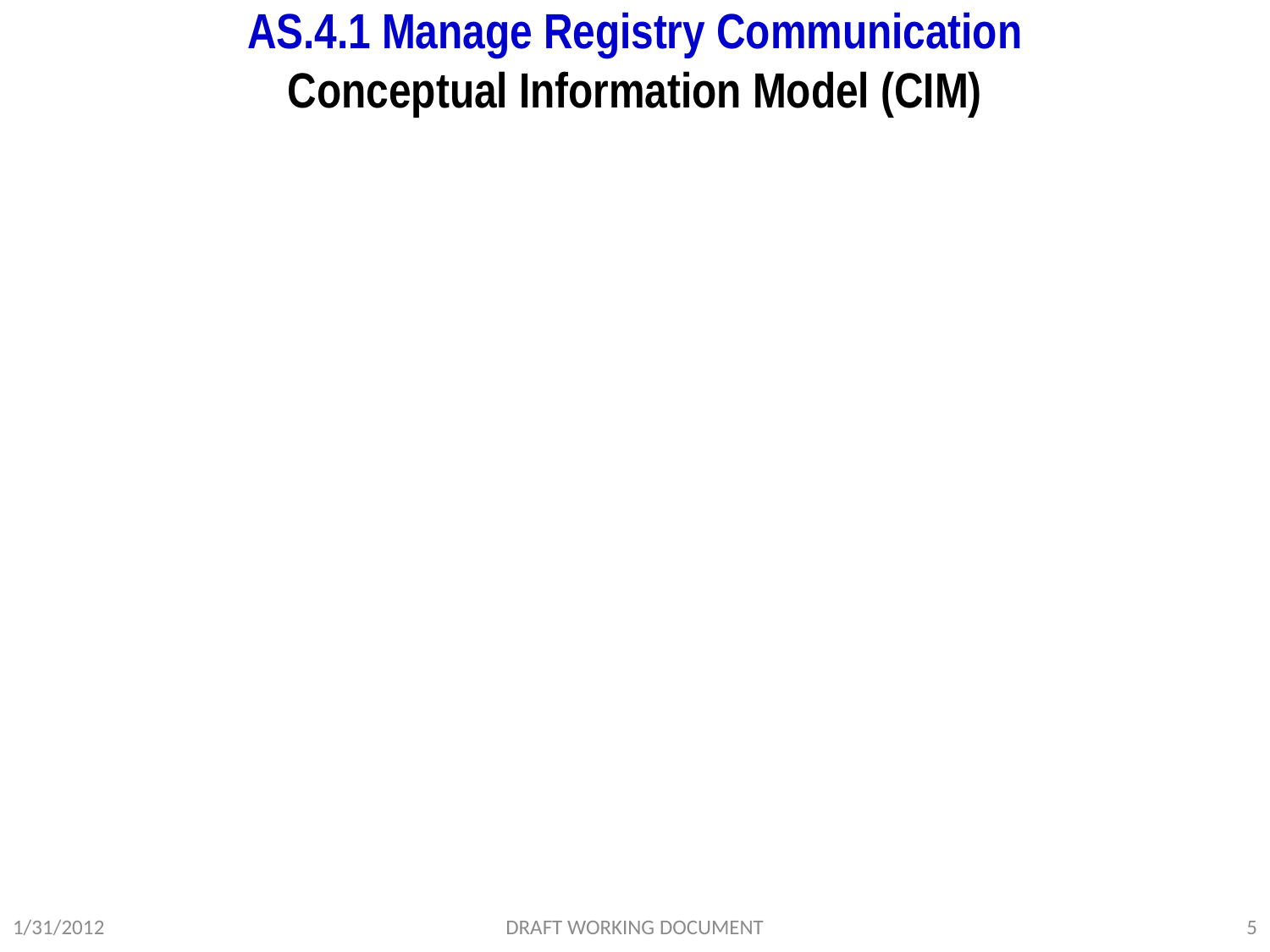

# AS.4.1 Manage Registry Communication Conceptual Information Model (CIM)
1/31/2012
DRAFT WORKING DOCUMENT
5